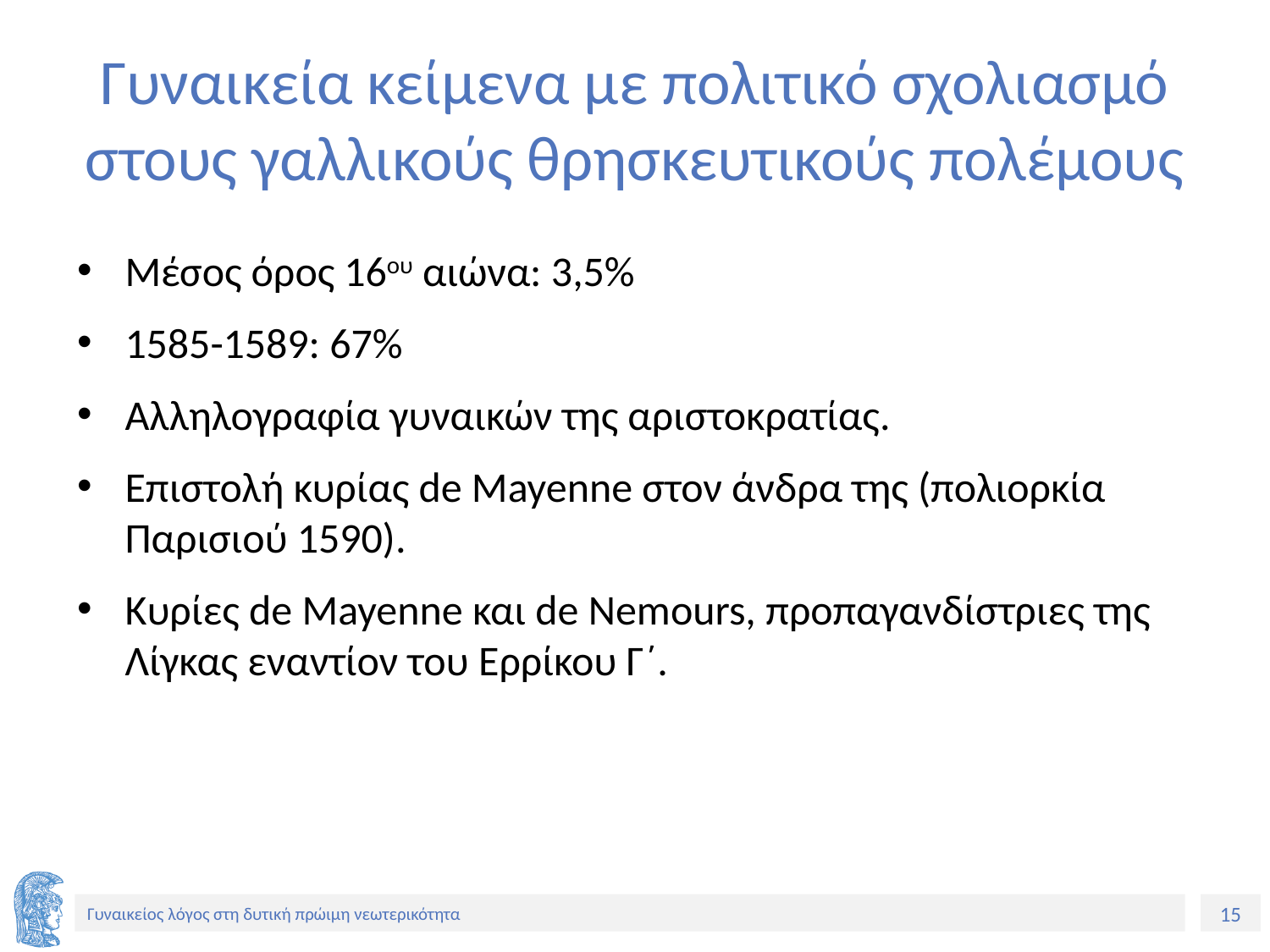

# Γυναικεία κείμενα με πολιτικό σχολιασμό στους γαλλικούς θρησκευτικούς πολέμους
Μέσος όρος 16ου αιώνα: 3,5%
1585-1589: 67%
Αλληλογραφία γυναικών της αριστοκρατίας.
Επιστολή κυρίας de Mayenne στον άνδρα της (πολιορκία Παρισιού 1590).
Κυρίες de Mayenne και de Nemours, προπαγανδίστριες της Λίγκας εναντίον του Ερρίκου Γ΄.